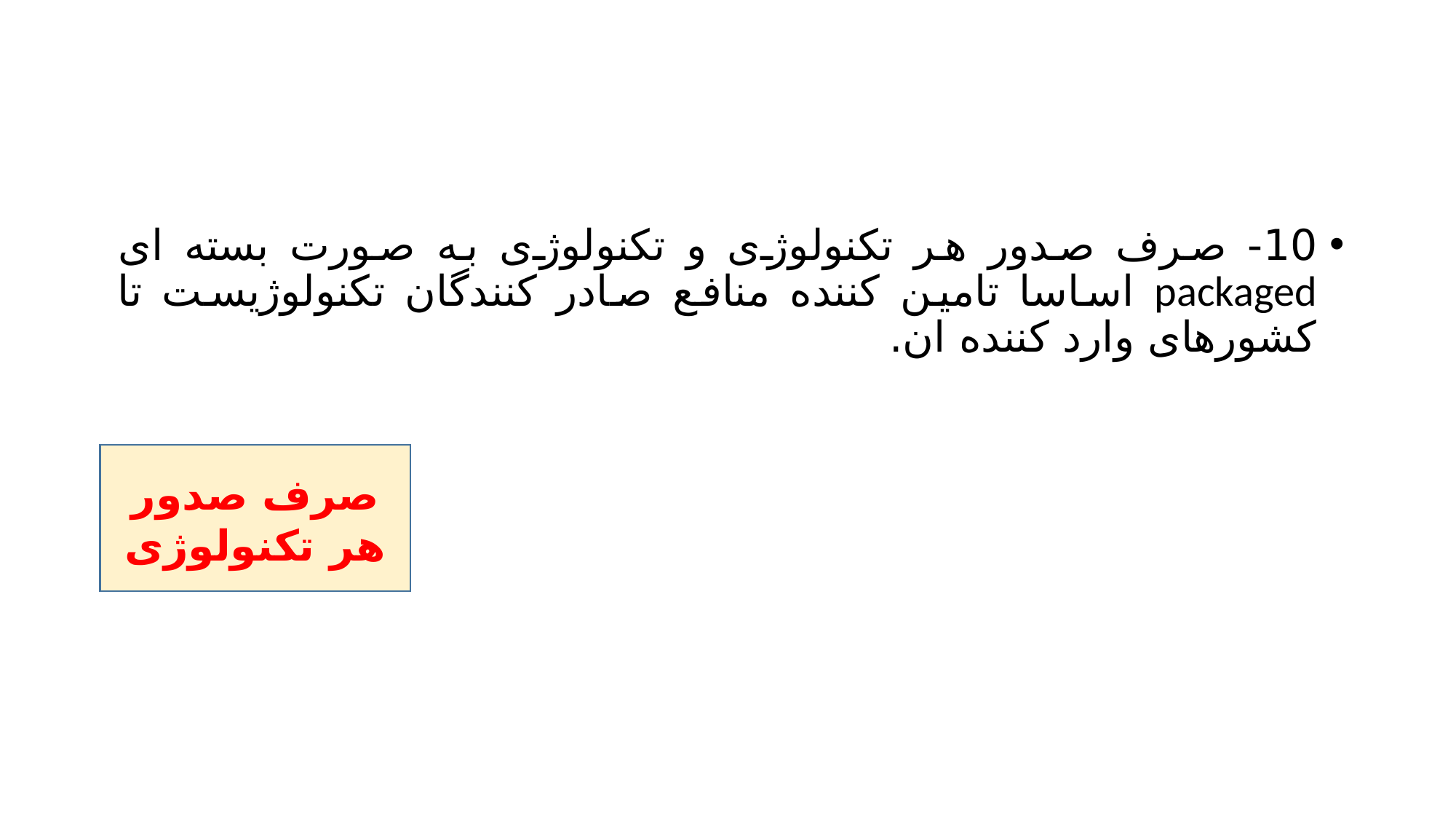

#
10- صرف صدور هر تکنولوژی و تکنولوژی به صورت بسته ای packaged اساسا تامین کننده منافع صادر کنندگان تکنولوژیست تا کشورهای وارد کننده ان.
صرف صدور هر تکنولوژی